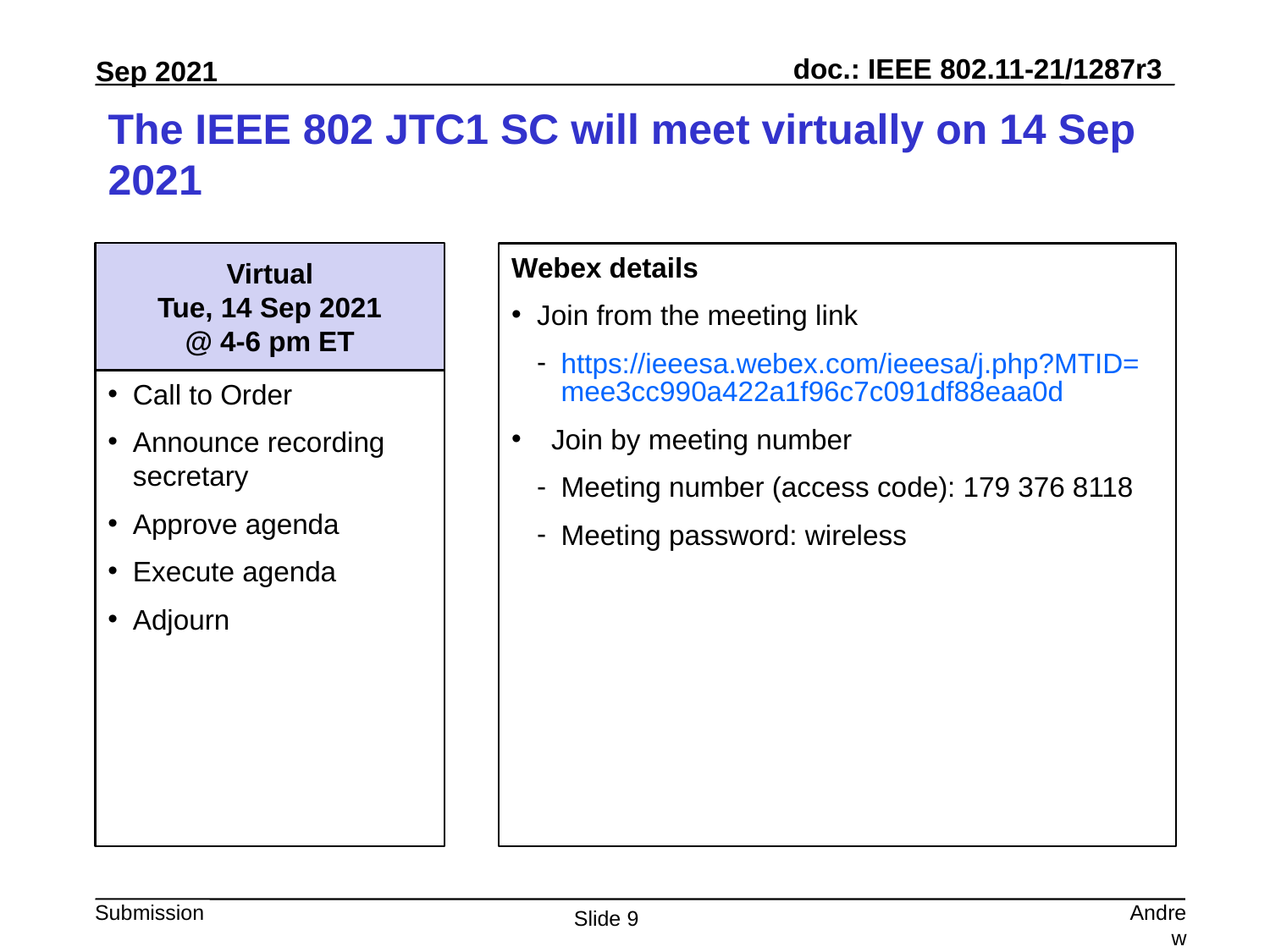

# The IEEE 802 JTC1 SC will meet virtually on 14 Sep 2021
Virtual
Tue, 14 Sep 2021
@ 4-6 pm ET
Webex details
Join from the meeting link
https://ieeesa.webex.com/ieeesa/j.php?MTID=mee3cc990a422a1f96c7c091df88eaa0d
Join by meeting number
Meeting number (access code): 179 376 8118
Meeting password: wireless

Call to Order
Announce recording secretary
Approve agenda
Execute agenda
Adjourn
Andrew Myles, Cisco
Slide 9